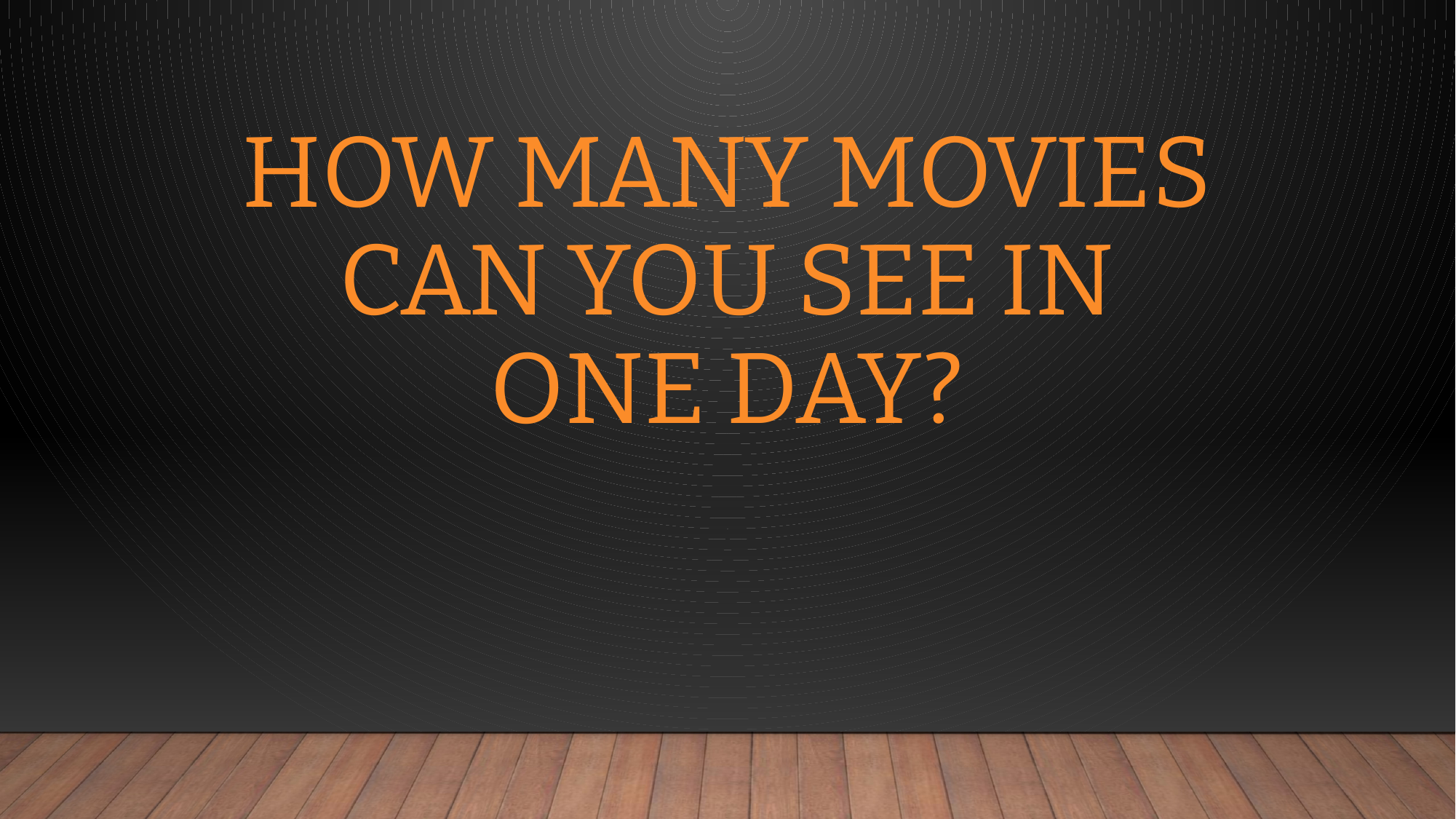

# How Many Movies can you see in one day?